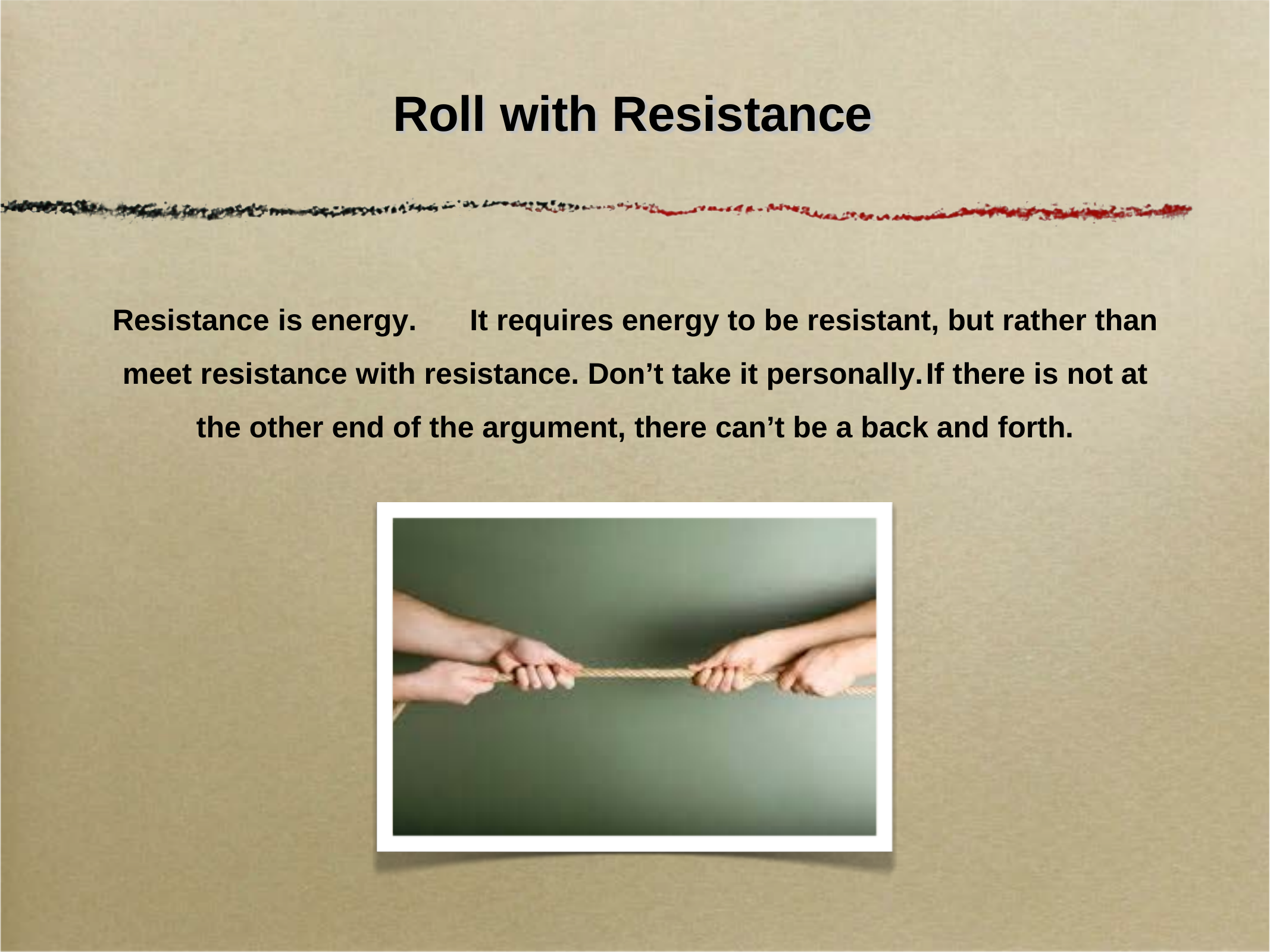

# Roll with Resistance

Resistance is energy.	It requires energy to be resistant, but rather than meet resistance with resistance. Don’t take it personally.	If there is not at the other end of the argument, there can’t be a back and forth.